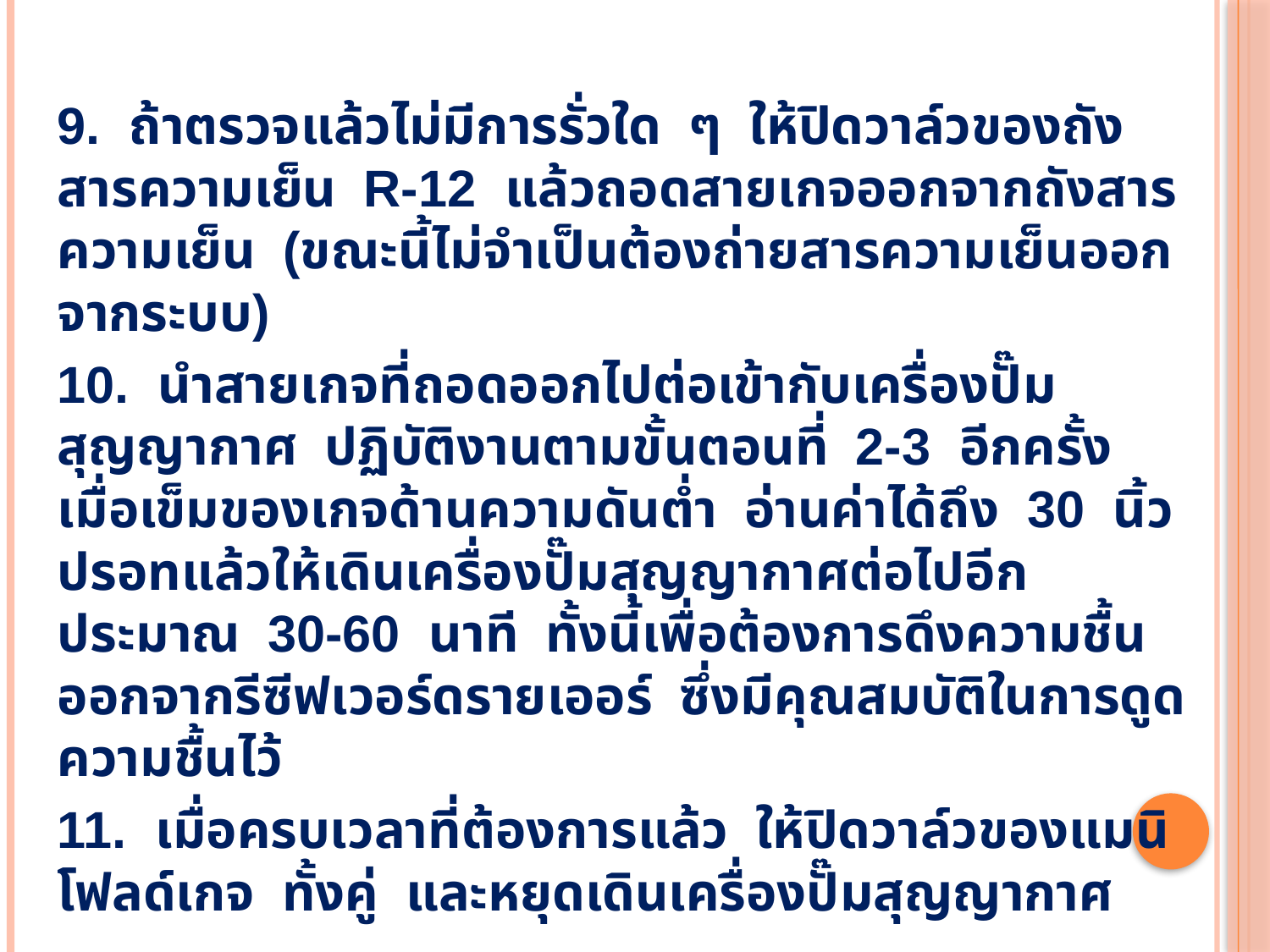

9.  ถ้าตรวจแล้วไม่มีการรั่วใด  ๆ  ให้ปิดวาล์วของถังสารความเย็น  R-12  แล้วถอดสายเกจออกจากถังสารความเย็น  (ขณะนี้ไม่จำเป็นต้องถ่ายสารความเย็นออกจากระบบ)
10.  นำสายเกจที่ถอดออกไปต่อเข้ากับเครื่องปั๊มสุญญากาศ  ปฏิบัติงานตามขั้นตอนที่  2-3  อีกครั้ง  เมื่อเข็มของเกจด้านความดันต่ำ  อ่านค่าได้ถึง  30  นิ้วปรอทแล้วให้เดินเครื่องปั๊มสุญญากาศต่อไปอีกประมาณ  30-60  นาที  ทั้งนี้เพื่อต้องการดึงความชื้นออกจากรีซีฟเวอร์ดรายเออร์  ซึ่งมีคุณสมบัติในการดูดความชื้นไว้
11.  เมื่อครบเวลาที่ต้องการแล้ว  ให้ปิดวาล์วของแมนิโฟลด์เกจ  ทั้งคู่  และหยุดเดินเครื่องปั๊มสุญญากาศ